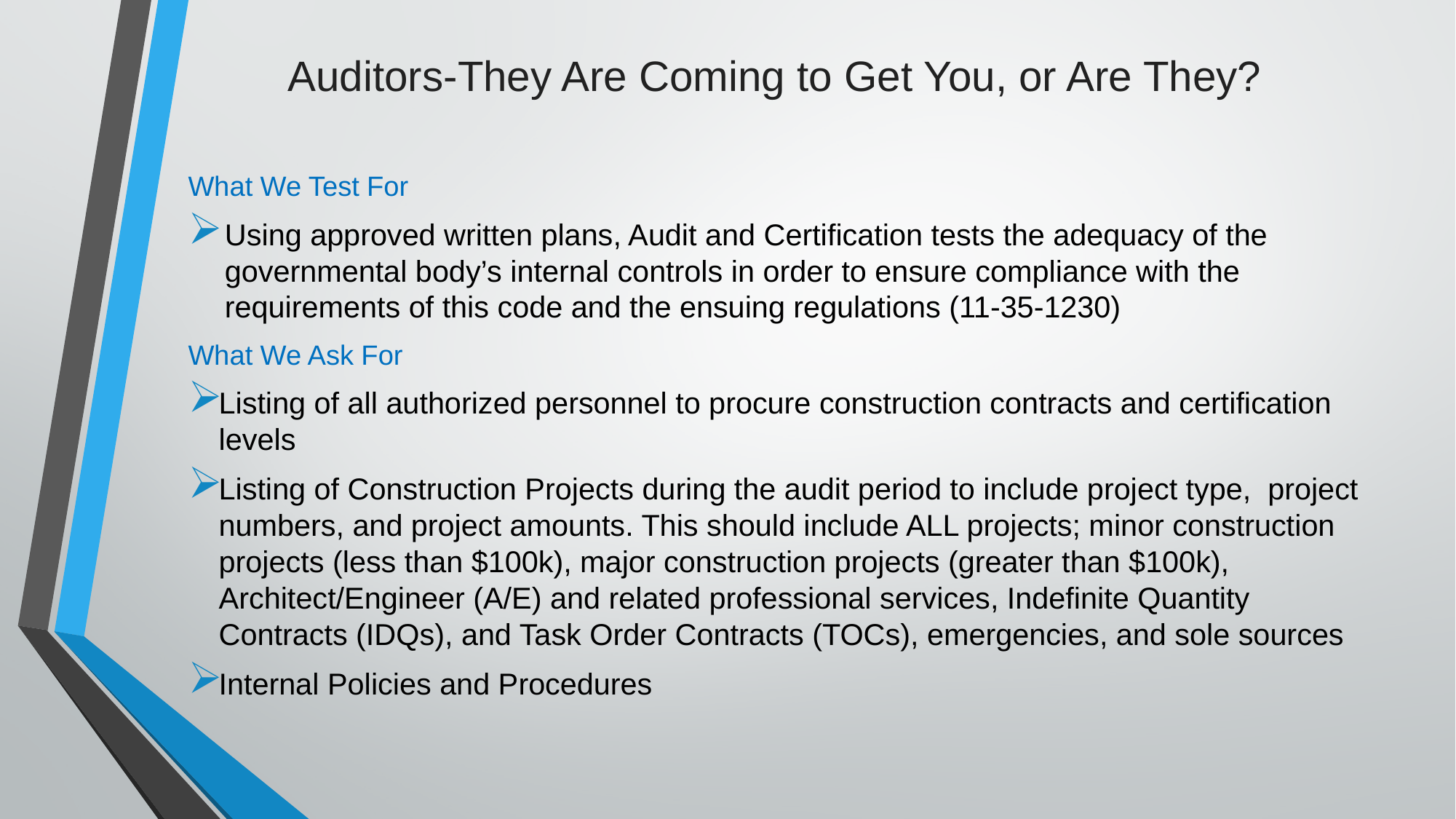

# Auditors-They Are Coming to Get You, or Are They?

What We Test For
Using approved written plans, Audit and Certification tests the adequacy of the governmental body’s internal controls in order to ensure compliance with the requirements of this code and the ensuing regulations (11-35-1230)
What We Ask For
Listing of all authorized personnel to procure construction contracts and certification levels
Listing of Construction Projects during the audit period to include project type,  project numbers, and project amounts. This should include ALL projects; minor construction projects (less than $100k), major construction projects (greater than $100k), Architect/Engineer (A/E) and related professional services, Indefinite Quantity Contracts (IDQs), and Task Order Contracts (TOCs), emergencies, and sole sources
Internal Policies and Procedures